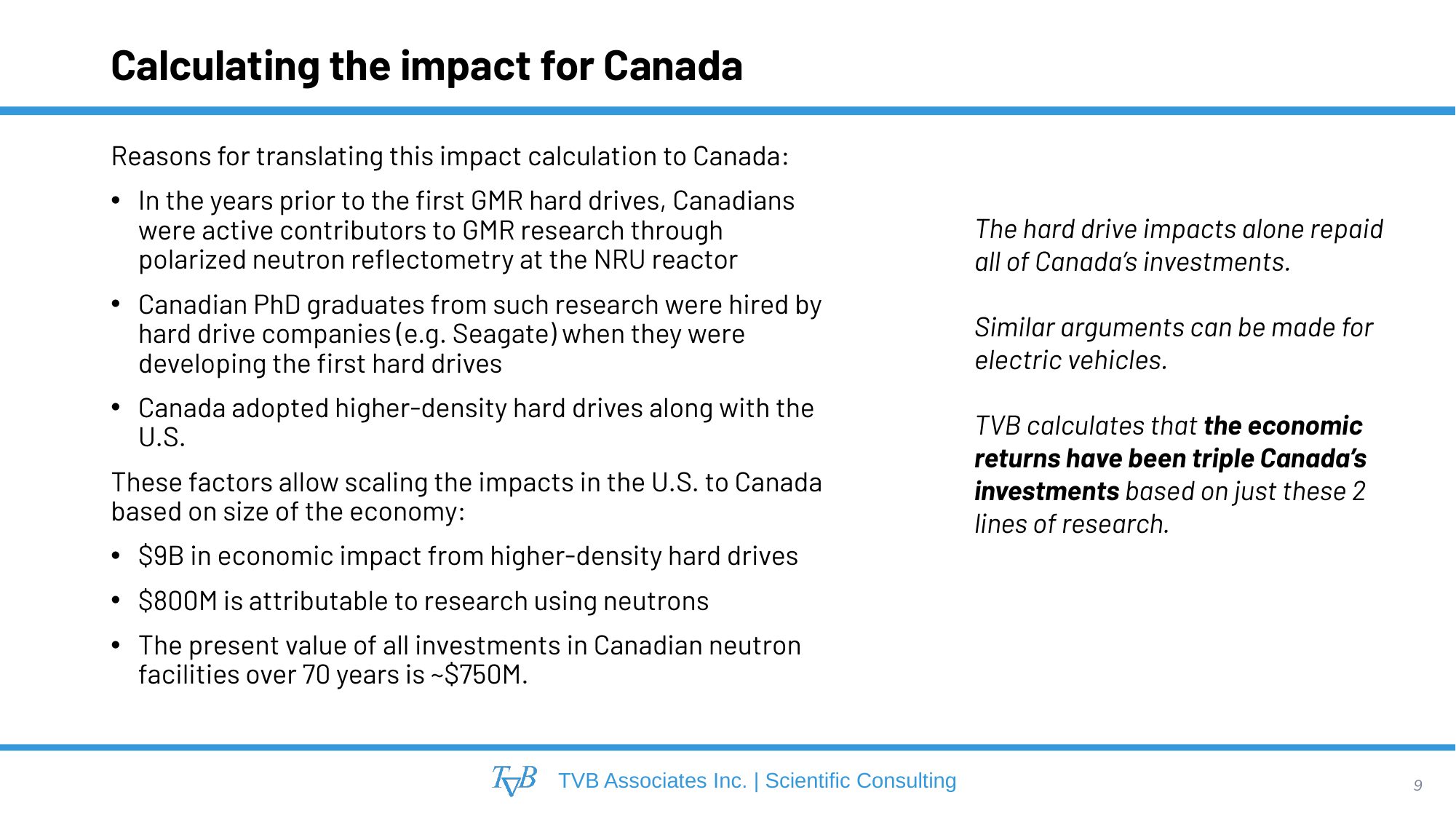

# Calculating the impact for Canada
Reasons for translating this impact calculation to Canada:
In the years prior to the first GMR hard drives, Canadians were active contributors to GMR research through polarized neutron reflectometry at the NRU reactor
Canadian PhD graduates from such research were hired by hard drive companies (e.g. Seagate) when they were developing the first hard drives
Canada adopted higher-density hard drives along with the U.S.
These factors allow scaling the impacts in the U.S. to Canada based on size of the economy:
$9B in economic impact from higher-density hard drives
$800M is attributable to research using neutrons
The present value of all investments in Canadian neutron facilities over 70 years is ~$750M.

The hard drive impacts alone repaid all of Canada’s investments.

Similar arguments can be made for electric vehicles.

TVB calculates that the economic returns have been triple Canada’s investments based on just these 2 lines of research.

9